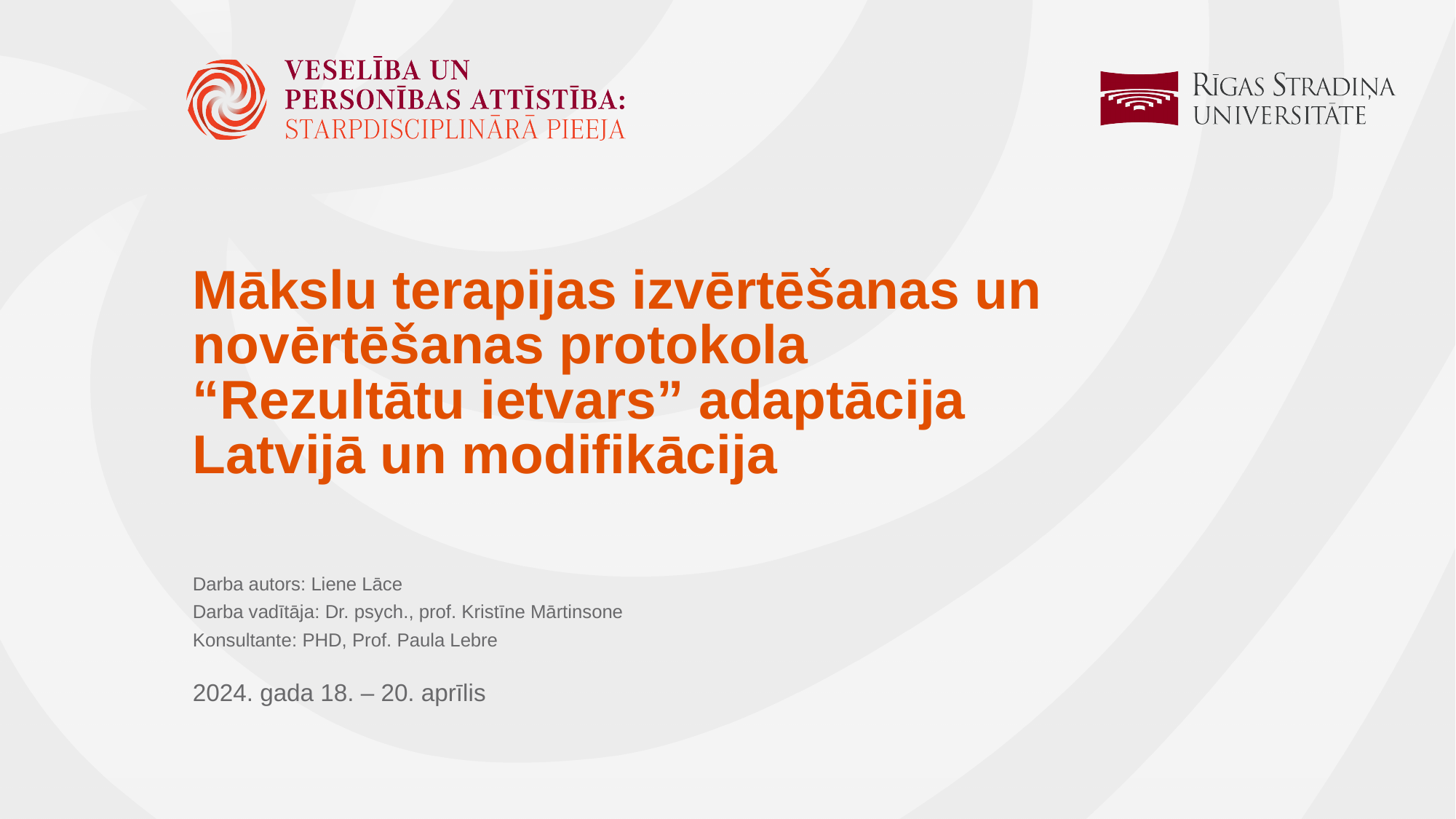

# Mākslu terapijas izvērtēšanas un novērtēšanas protokola “Rezultātu ietvars” adaptācija Latvijā un modifikācija
Darba autors: Liene Lāce
Darba vadītāja: Dr. psych., prof. Kristīne Mārtinsone
Konsultante: PHD, Prof. Paula Lebre